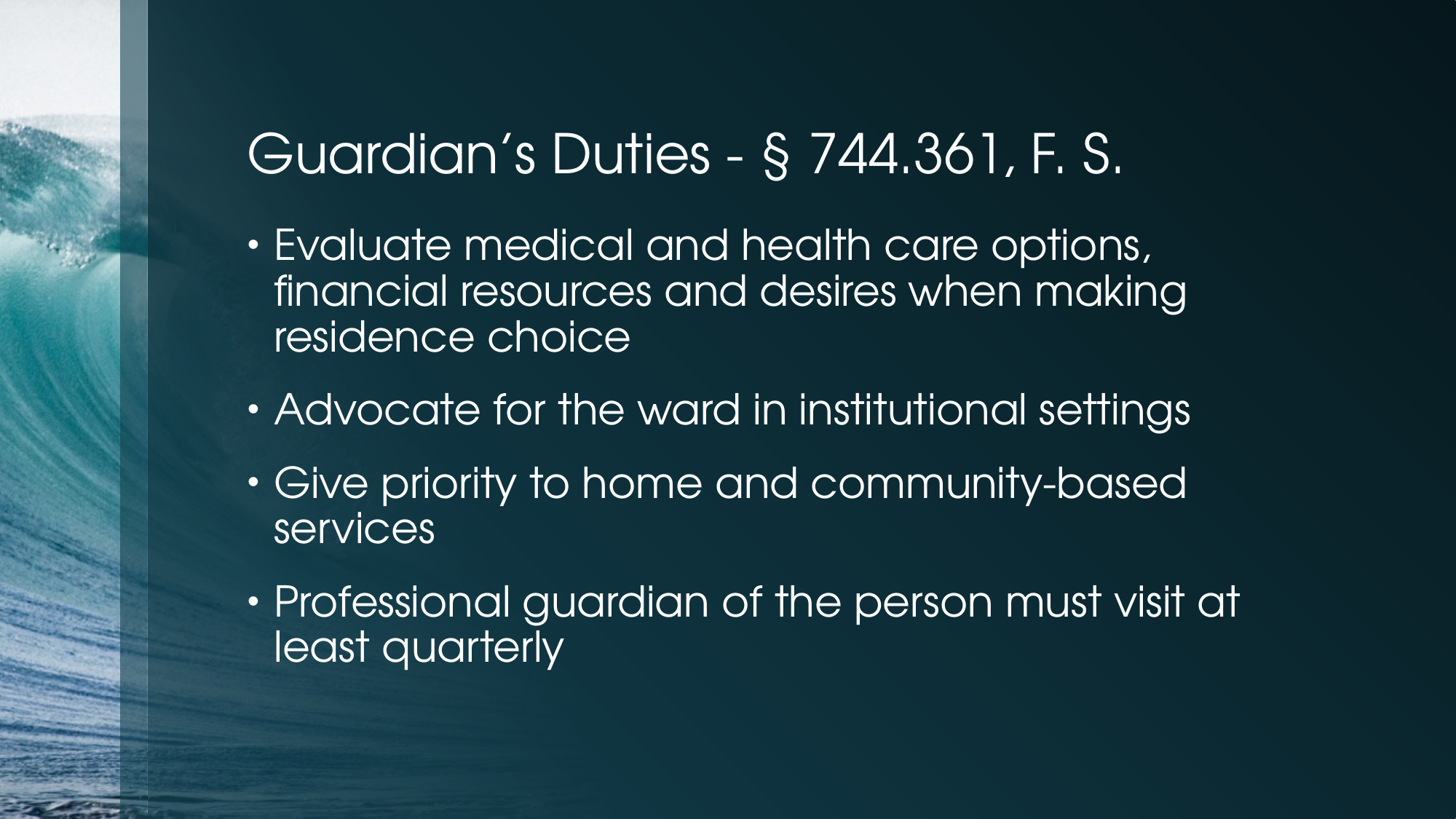

# Guardian’s Duties - § 744.361, F. S.
Evaluate medical and health care options, financial resources and desires when making residence choice
Advocate for the ward in institutional settings
Give priority to home and community-based services
Professional guardian of the person must visit at least quarterly